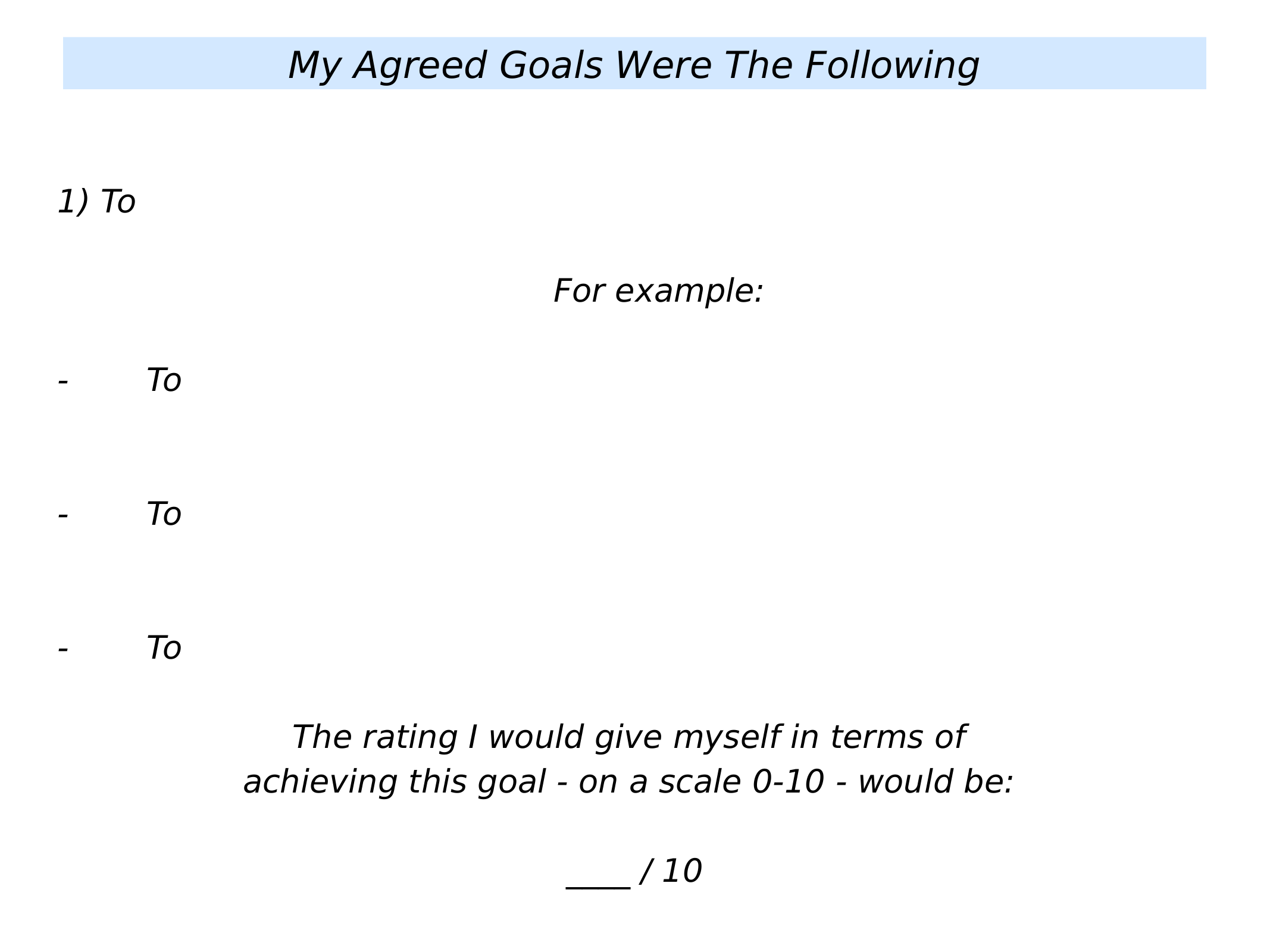

My Agreed Goals Were The Following
1) To

	For example:

-	To

-	To

-	To

The rating I would give myself in terms of
achieving this goal - on a scale 0-10 - would be:

____ / 10